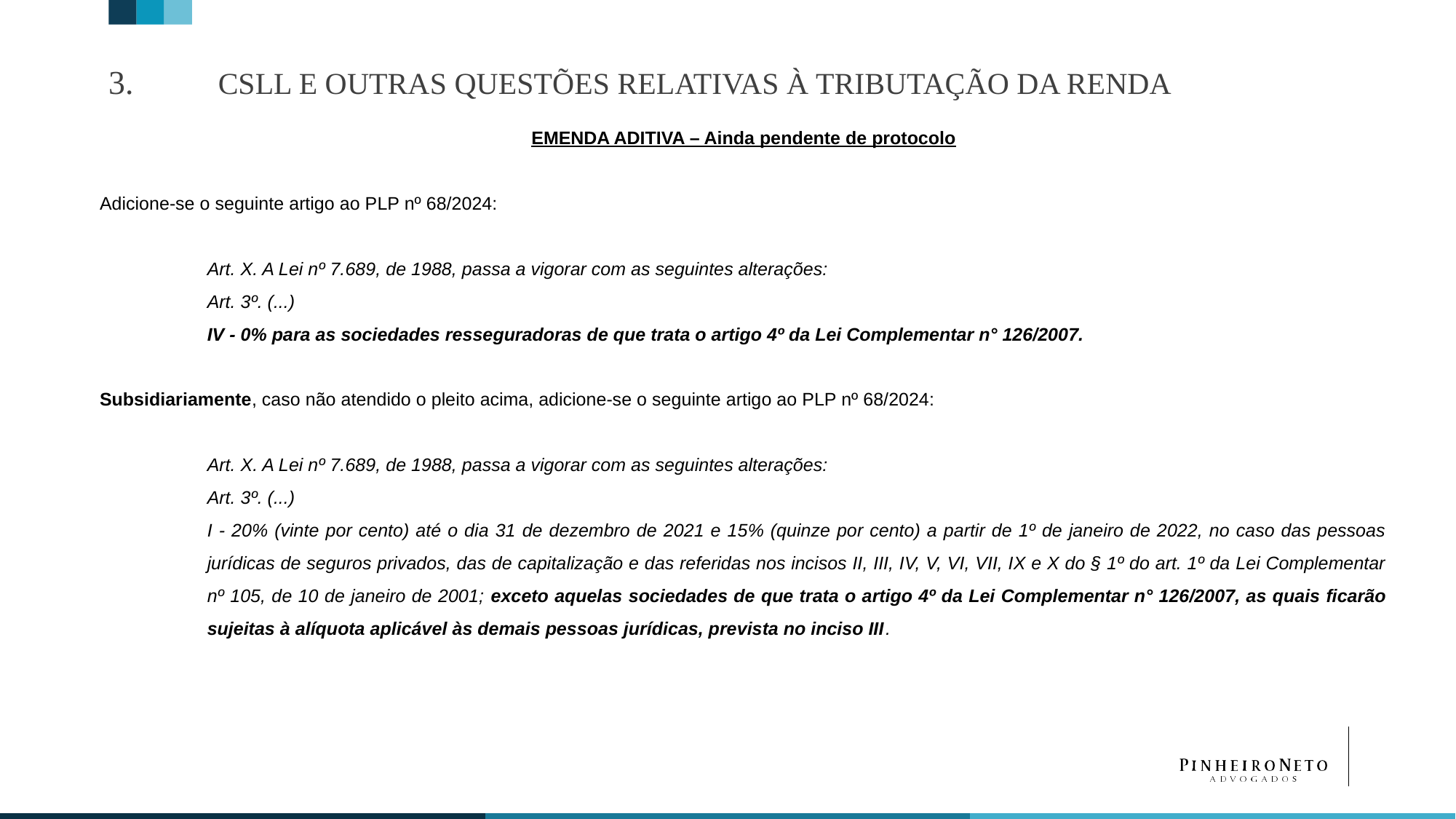

# 3. 	CSLL E outras questões relativas à tributação da renda

EMENDA ADITIVA – Ainda pendente de protocolo

Adicione-se o seguinte artigo ao PLP nº 68/2024:

Art. X. A Lei nº 7.689, de 1988, passa a vigorar com as seguintes alterações:
Art. 3º. (...)
IV - 0% para as sociedades resseguradoras de que trata o artigo 4º da Lei Complementar n° 126/2007.

Subsidiariamente, caso não atendido o pleito acima, adicione-se o seguinte artigo ao PLP nº 68/2024:

Art. X. A Lei nº 7.689, de 1988, passa a vigorar com as seguintes alterações:
Art. 3º. (...)
I - 20% (vinte por cento) até o dia 31 de dezembro de 2021 e 15% (quinze por cento) a partir de 1º de janeiro de 2022, no caso das pessoas jurídicas de seguros privados, das de capitalização e das referidas nos incisos II, III, IV, V, VI, VII, IX e X do § 1º do art. 1º da Lei Complementar nº 105, de 10 de janeiro de 2001; exceto aquelas sociedades de que trata o artigo 4º da Lei Complementar n° 126/2007, as quais ficarão sujeitas à alíquota aplicável às demais pessoas jurídicas, prevista no inciso III.